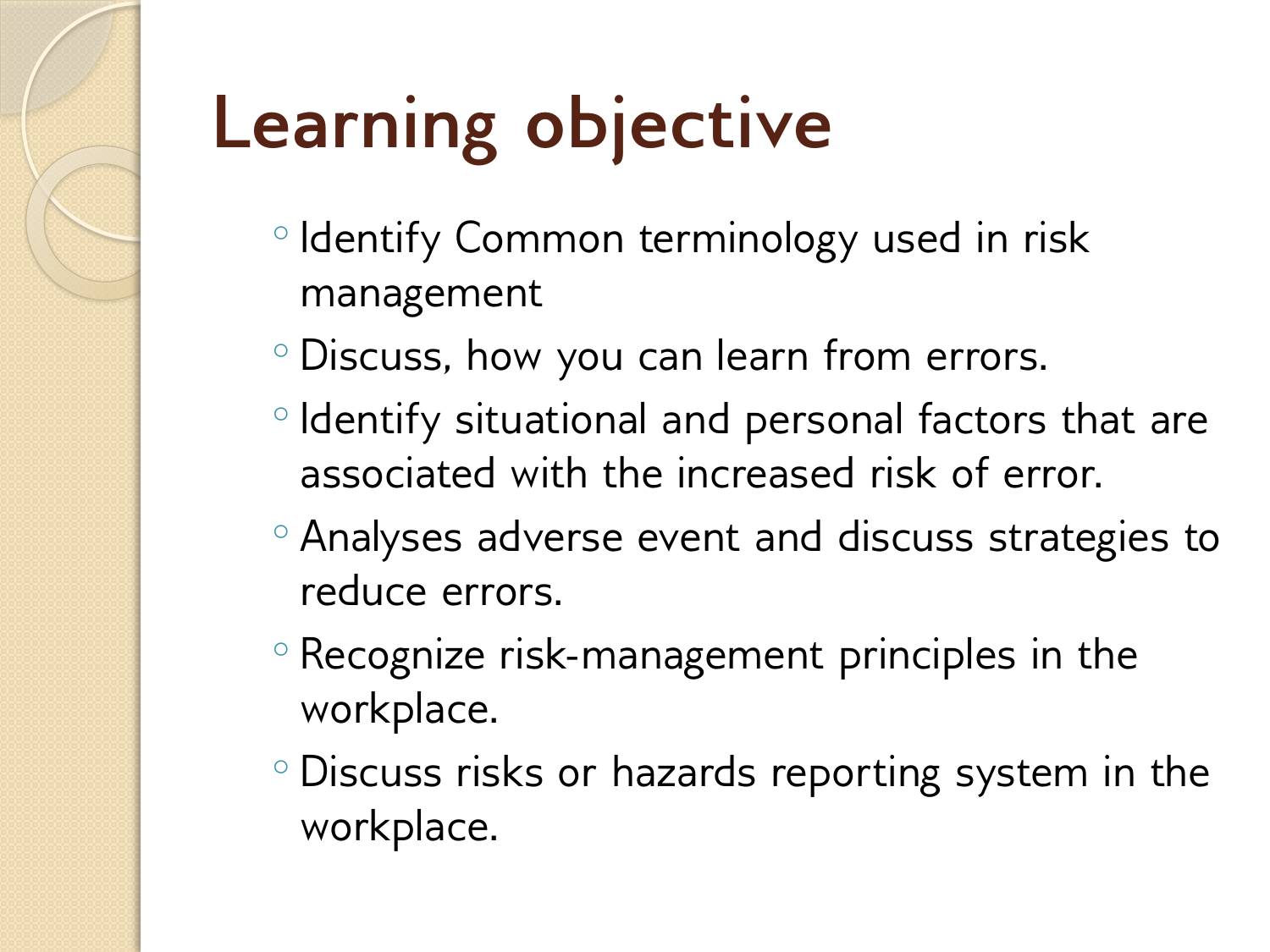

# Learning objective
Identify Common terminology used in risk management
Discuss, how you can learn from errors.
Identify situational and personal factors that are associated with the increased risk of error.
Analyses adverse event and discuss strategies to reduce errors.
Recognize risk-management principles in the workplace.
Discuss risks or hazards reporting system in the workplace.